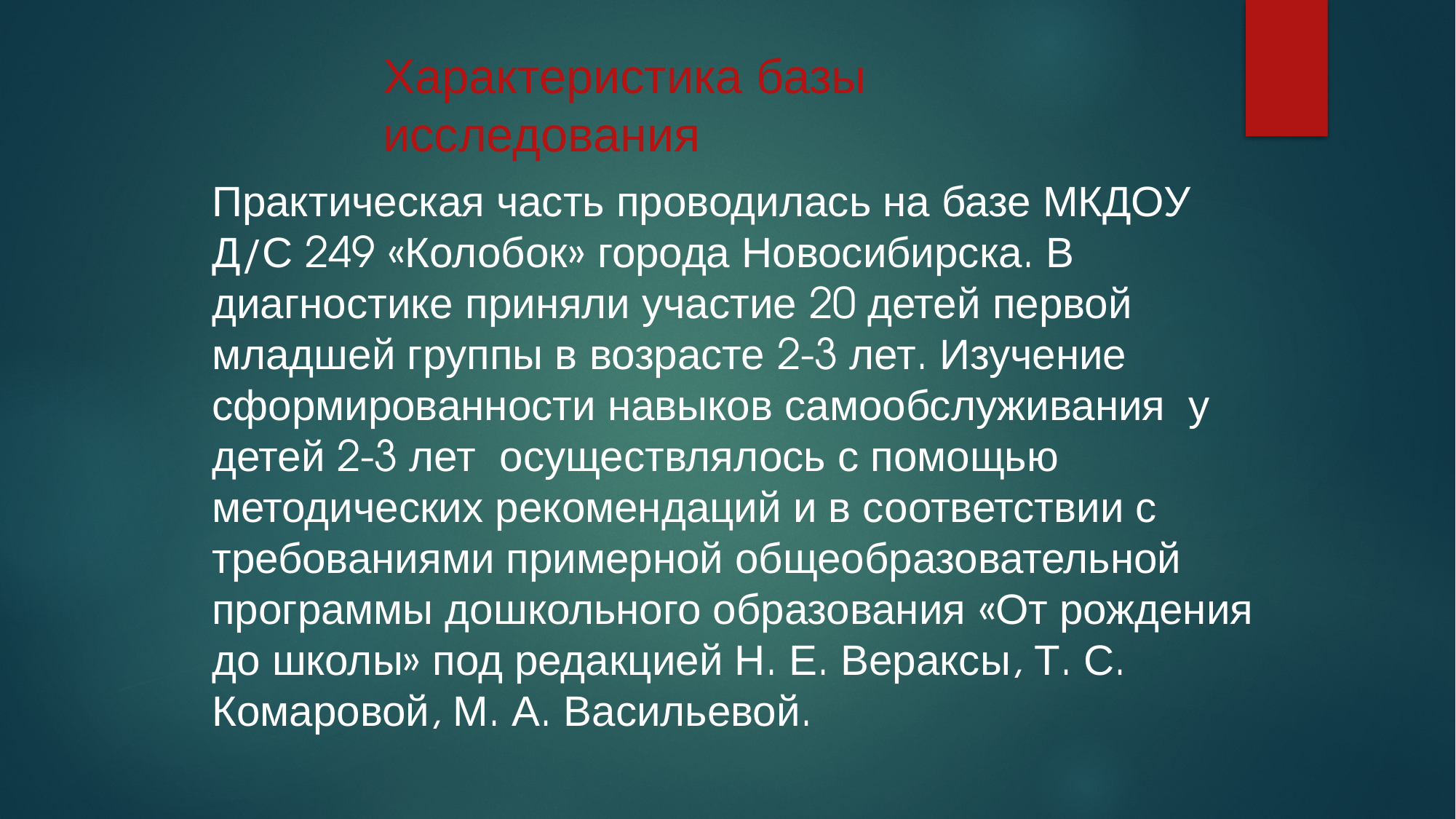

Характеристика базы исследования
Практическая часть проводилась на базе МКДОУ Д/С 249 «Колобок» города Новосибирска. В диагностике приняли участие 20 детей первой младшей группы в возрасте 2-3 лет. Изучение сформированности навыков самообслуживания  у детей 2-3 лет  осуществлялось с помощью методических рекомендаций и в соответствии с требованиями примерной общеобразовательной программы дошкольного образования «От рождения до школы» под редакцией Н. Е. Вераксы, Т. С. Комаровой, М. А. Васильевой.